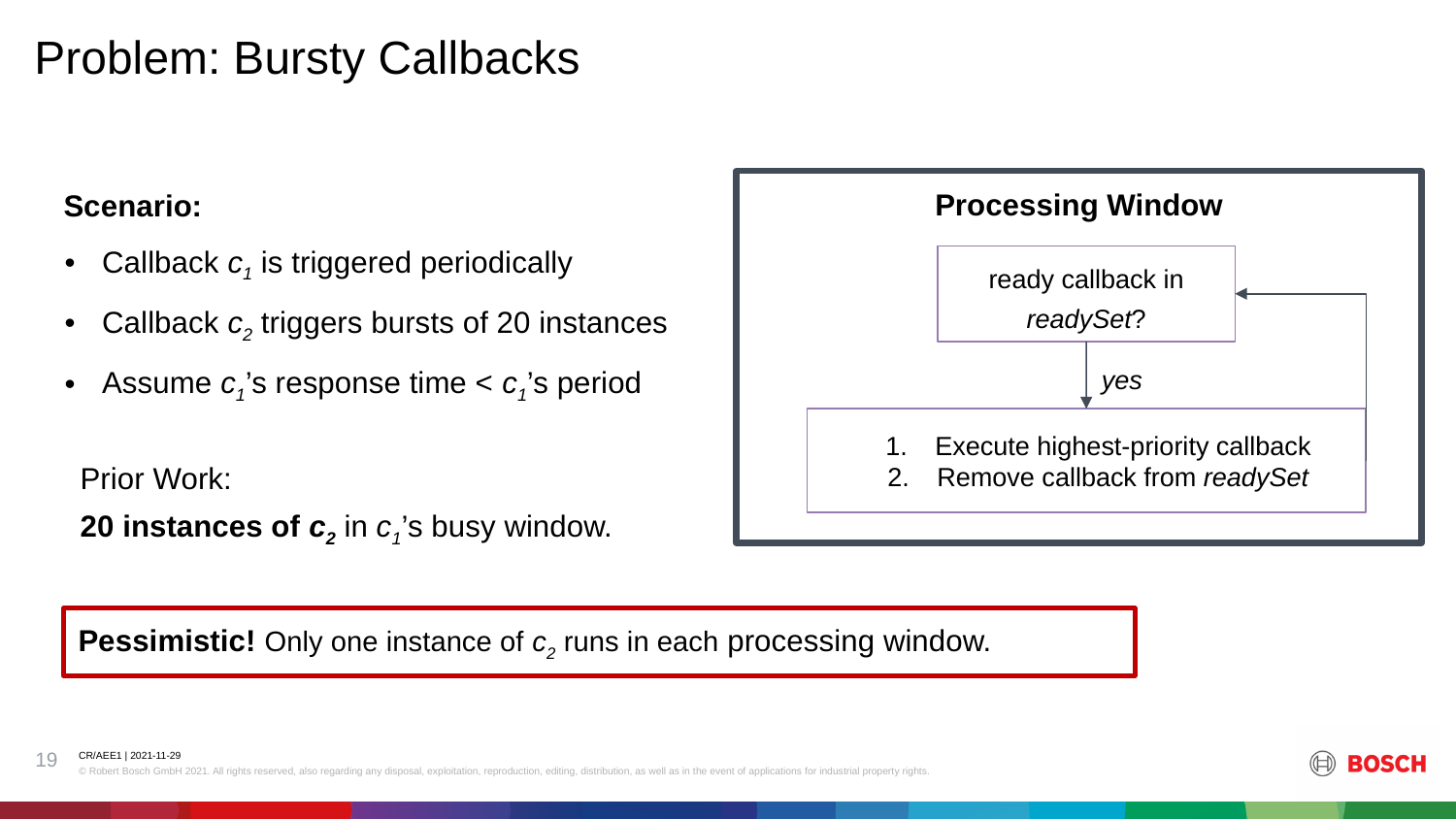

Problem: Bursty Callbacks
Processing Window
ready callback in readySet?
yes
Execute highest-priority callback
Remove callback from readySet
Scenario:
Callback c1 is triggered periodically
Callback c2 triggers bursts of 20 instances
Assume c1’s response time < c1’s period

Prior Work:
20 instances of c2 in c1’s busy window.
Pessimistic! Only one instance of c2 runs in each processing window.
19